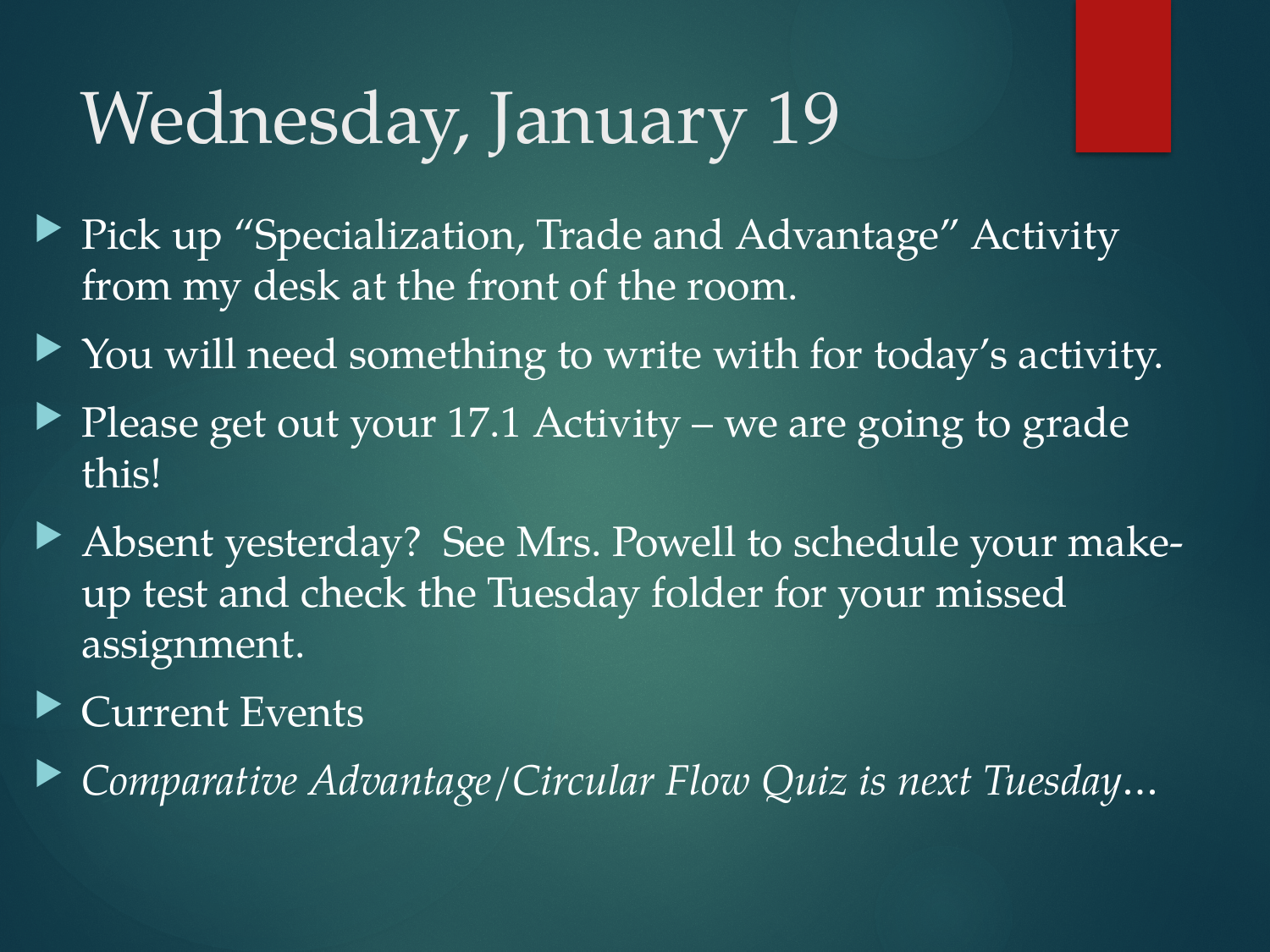

# Wednesday, January 19
Pick up “Specialization, Trade and Advantage” Activity from my desk at the front of the room.
You will need something to write with for today’s activity.
Please get out your 17.1 Activity – we are going to grade this!
Absent yesterday?  See Mrs. Powell to schedule your make-up test and check the Tuesday folder for your missed assignment.
Current Events
Comparative Advantage/Circular Flow Quiz is next Tuesday…